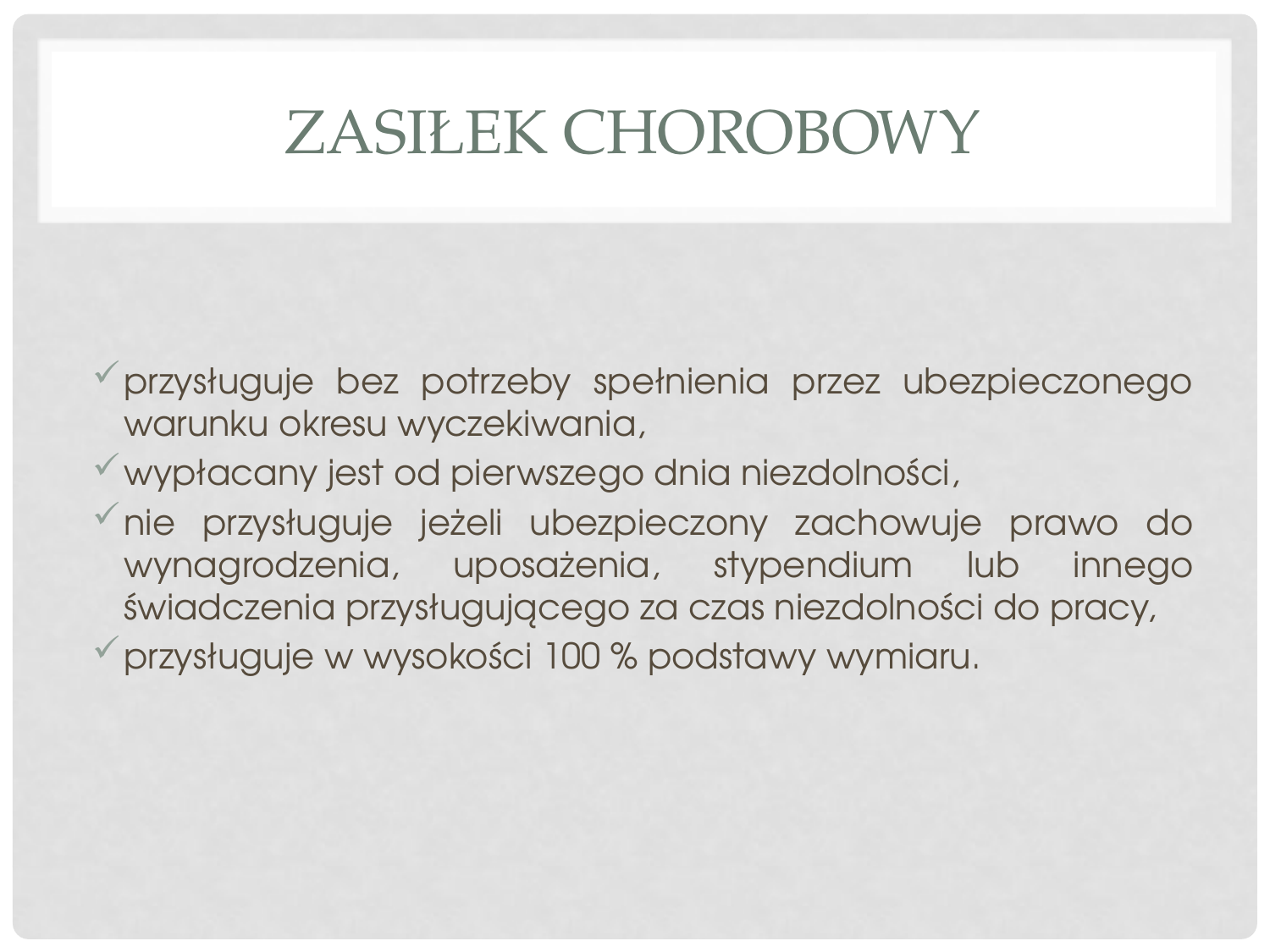

# Zasiłek chorobowy
przysługuje bez potrzeby spełnienia przez ubezpieczonego warunku okresu wyczekiwania,
wypłacany jest od pierwszego dnia niezdolności,
nie przysługuje jeżeli ubezpieczony zachowuje prawo do wynagrodzenia, uposażenia, stypendium lub innego świadczenia przysługującego za czas niezdolności do pracy,
przysługuje w wysokości 100 % podstawy wymiaru.